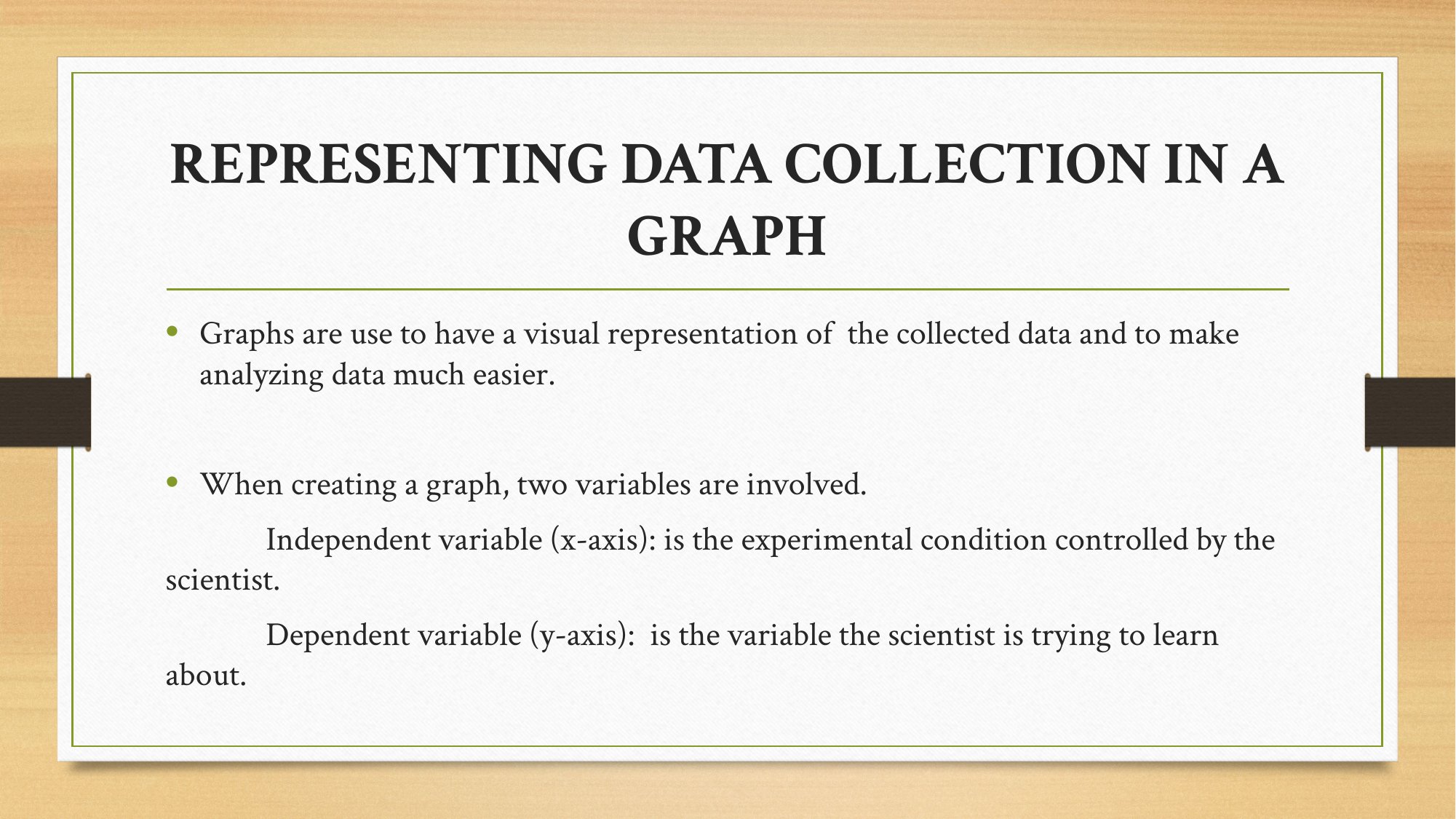

# REPRESENTING DATA COLLECTION IN A GRAPH
Graphs are use to have a visual representation of  the collected data and to make analyzing data much easier.

When creating a graph, two variables are involved.
	Independent variable (x-axis): is the experimental condition controlled by the scientist.
	Dependent variable (y-axis):  is the variable the scientist is trying to learn about.